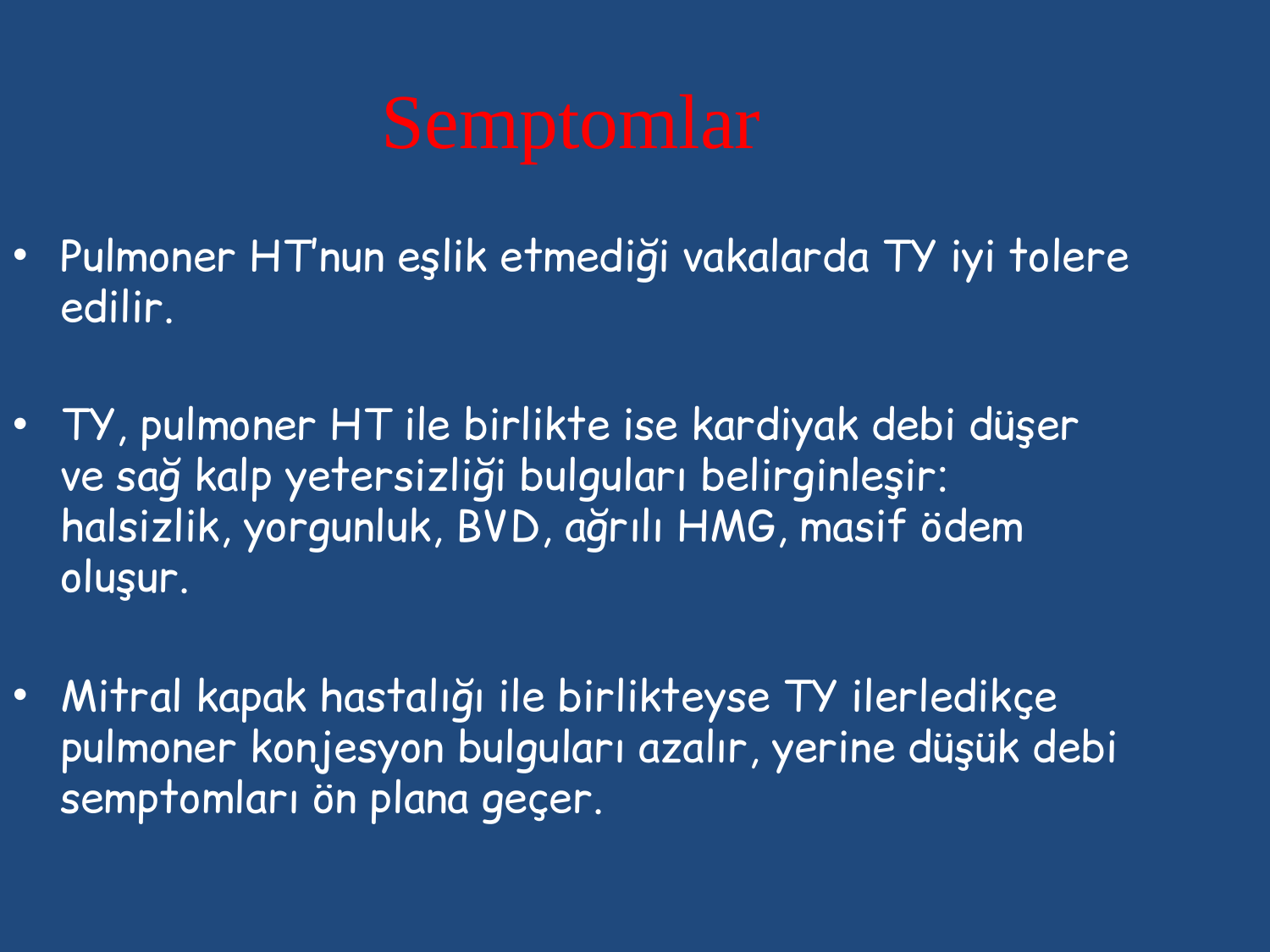

Semptomlar
Pulmoner HT’nun eşlik etmediği vakalarda TY iyi tolere edilir.

TY, pulmoner HT ile birlikte ise kardiyak debi düşer ve sağ kalp yetersizliği bulguları belirginleşir: halsizlik, yorgunluk, BVD, ağrılı HMG, masif ödem oluşur.

Mitral kapak hastalığı ile birlikteyse TY ilerledikçe pulmoner konjesyon bulguları azalır, yerine düşük debi semptomları ön plana geçer.